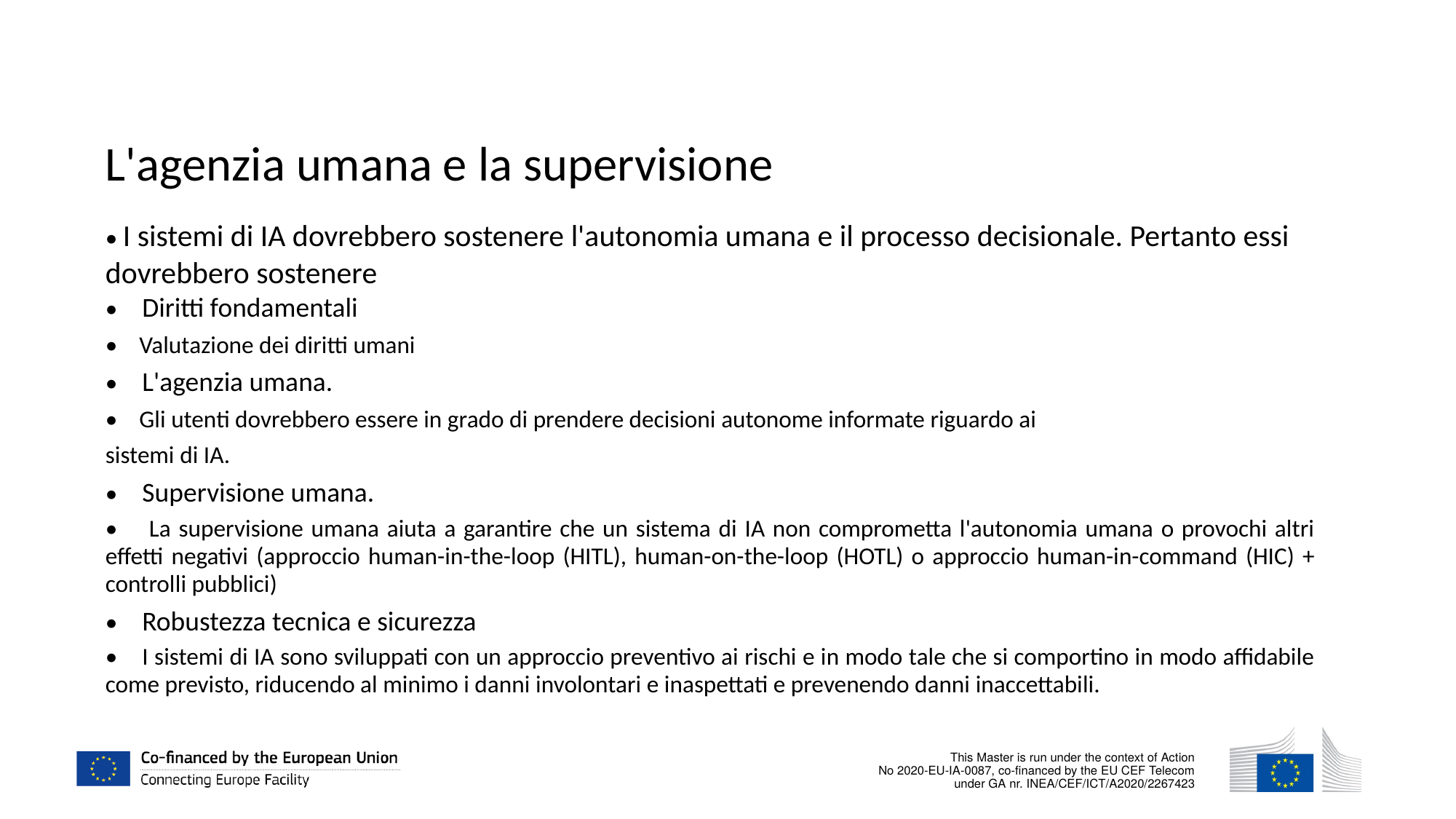

L'agenzia umana e la supervisione
• I sistemi di IA dovrebbero sostenere l'autonomia umana e il processo decisionale. Pertanto essi dovrebbero sostenere
•    Diritti fondamentali
•    Valutazione dei diritti umani
•    L'agenzia umana.
•    Gli utenti dovrebbero essere in grado di prendere decisioni autonome informate riguardo ai
sistemi di IA.
•    Supervisione umana.
•    La supervisione umana aiuta a garantire che un sistema di IA non comprometta l'autonomia umana o provochi altri effetti negativi (approccio human-in-the-loop (HITL), human-on-the-loop (HOTL) o approccio human-in-command (HIC) + controlli pubblici)
•    Robustezza tecnica e sicurezza
•    I sistemi di IA sono sviluppati con un approccio preventivo ai rischi e in modo tale che si comportino in modo affidabile come previsto, riducendo al minimo i danni involontari e inaspettati e prevenendo danni inaccettabili.